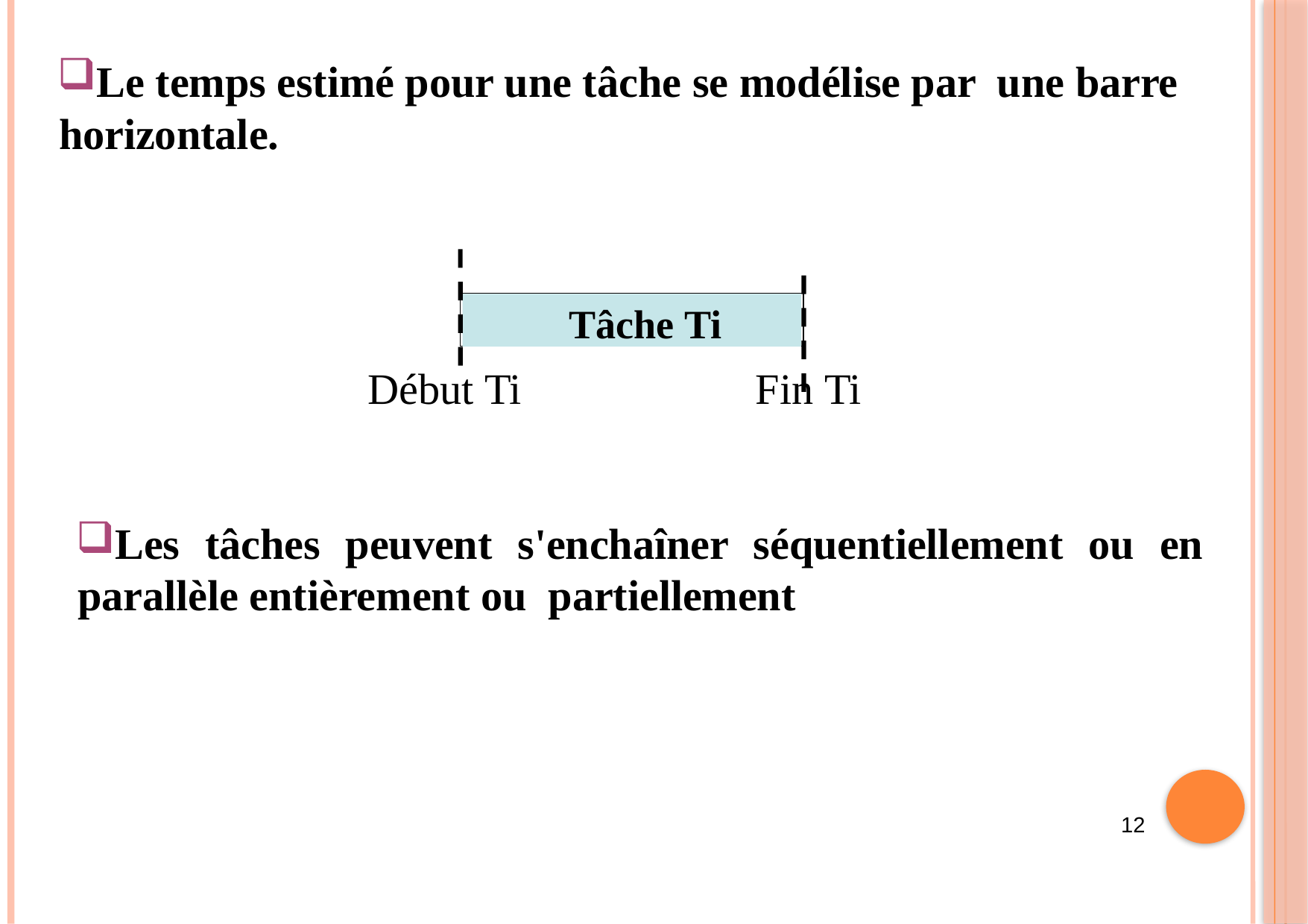

Le temps estimé pour une tâche se modélise par  une barre horizontale.

Tâche Ti
           Début Ti                      Fin Ti

Les tâches peuvent s'enchaîner séquentiellement ou en parallèle entièrement ou  partiellement

12